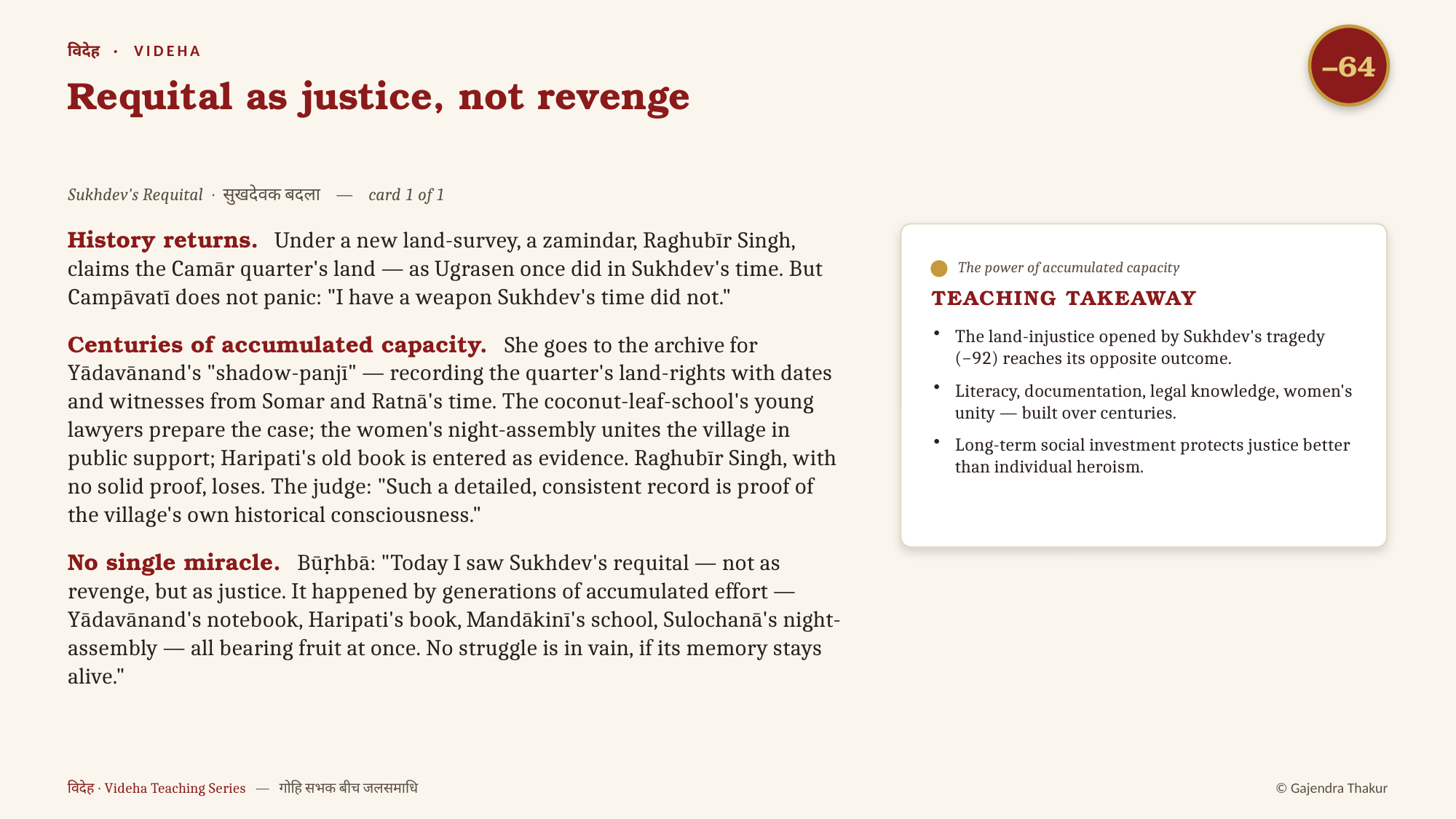

−64
विदेह  ·  VIDEHA
Requital as justice, not revenge
Sukhdev's Requital  ·  सुखदेवक बदला    —    card 1 of 1
History returns.  Under a new land-survey, a zamindar, Raghubīr Singh, claims the Camār quarter's land — as Ugrasen once did in Sukhdev's time. But Campāvatī does not panic: "I have a weapon Sukhdev's time did not."
Centuries of accumulated capacity.  She goes to the archive for Yādavānand's "shadow-panjī" — recording the quarter's land-rights with dates and witnesses from Somar and Ratnā's time. The coconut-leaf-school's young lawyers prepare the case; the women's night-assembly unites the village in public support; Haripati's old book is entered as evidence. Raghubīr Singh, with no solid proof, loses. The judge: "Such a detailed, consistent record is proof of the village's own historical consciousness."
No single miracle.  Būṛhbā: "Today I saw Sukhdev's requital — not as revenge, but as justice. It happened by generations of accumulated effort — Yādavānand's notebook, Haripati's book, Mandākinī's school, Sulochanā's night-assembly — all bearing fruit at once. No struggle is in vain, if its memory stays alive."

The power of accumulated capacity

TEACHING TAKEAWAY
The land-injustice opened by Sukhdev's tragedy (−92) reaches its opposite outcome.
Literacy, documentation, legal knowledge, women's unity — built over centuries.
Long-term social investment protects justice better than individual heroism.
विदेह · Videha Teaching Series   —   गोहि सभक बीच जलसमाधि
© Gajendra Thakur